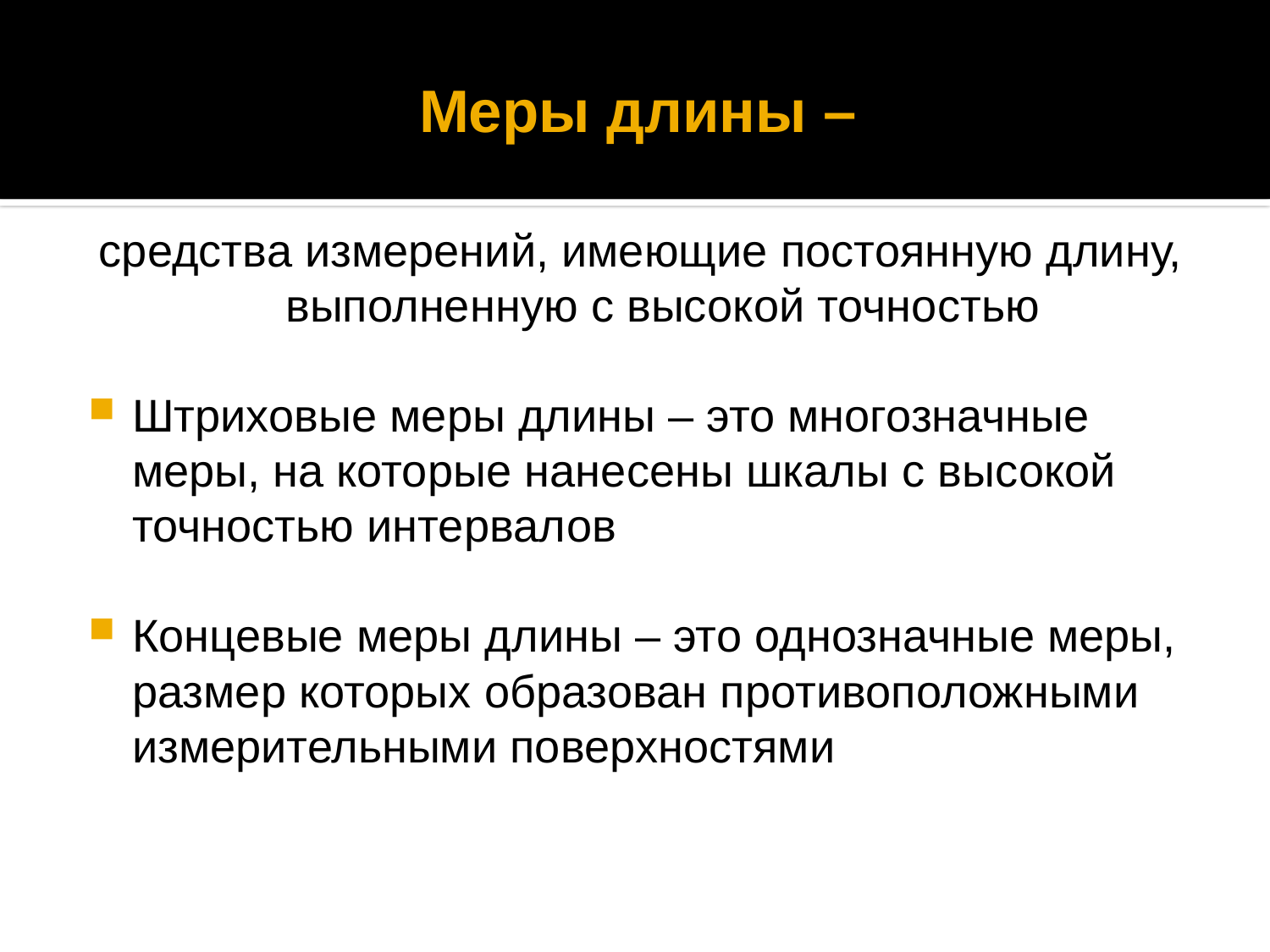

# Меры длины –
средства измерений, имеющие постоянную длину, выполненную с высокой точностью

Штриховые меры длины – это многозначные меры, на которые нанесены шкалы с высокой точностью интервалов

Концевые меры длины – это однозначные меры, размер которых образован противоположными измерительными поверхностями